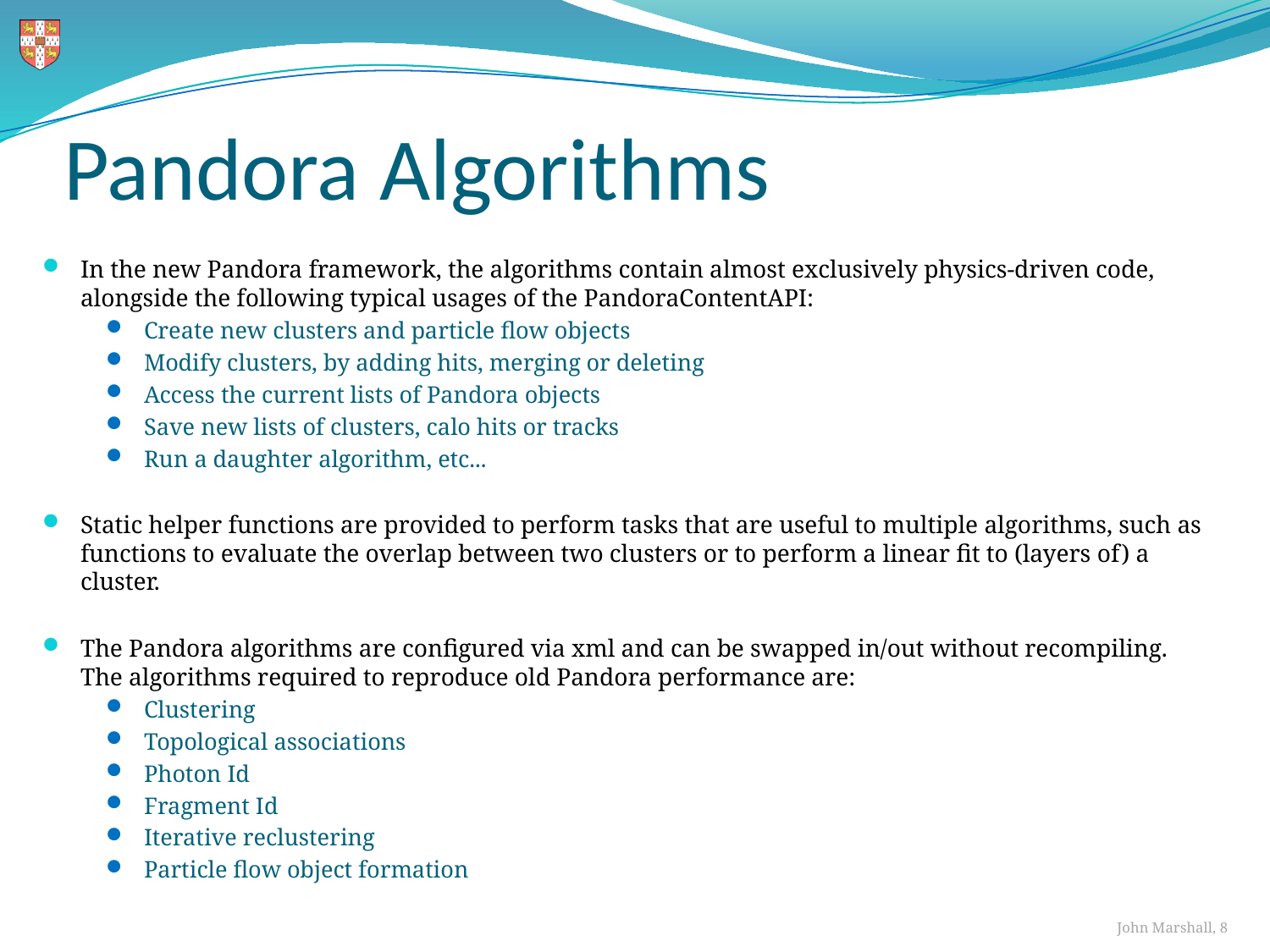

# Pandora Algorithms
In the new Pandora framework, the algorithms contain almost exclusively physics-driven code, alongside the following typical usages of the PandoraContentAPI:
Create new clusters and particle flow objects
Modify clusters, by adding hits, merging or deleting
Access the current lists of Pandora objects
Save new lists of clusters, calo hits or tracks
Run a daughter algorithm, etc...

Static helper functions are provided to perform tasks that are useful to multiple algorithms, such as functions to evaluate the overlap between two clusters or to perform a linear fit to (layers of) a cluster.

The Pandora algorithms are configured via xml and can be swapped in/out without recompiling. The algorithms required to reproduce old Pandora performance are:
Clustering
Topological associations
Photon Id
Fragment Id
Iterative reclustering
Particle flow object formation